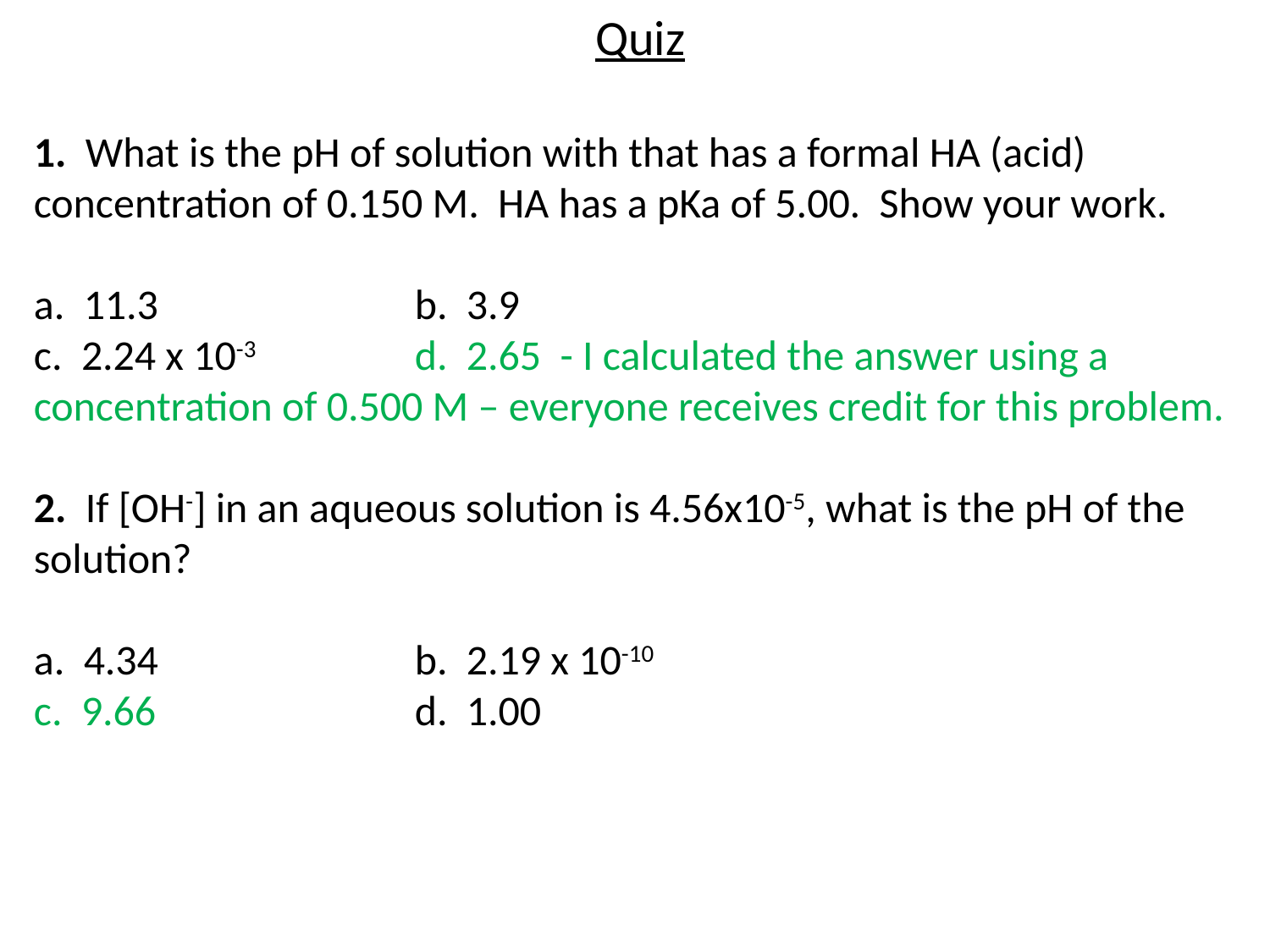

Quiz

1.  What is the pH of solution with that has a formal HA (acid) concentration of 0.150 M.  HA has a pKa of 5.00.  Show your work.

a.  11.3			b.  3.9
c.  2.24 x 10-3		d.  2.65  - I calculated the answer using a concentration of 0.500 M – everyone receives credit for this problem.

2.  If [OH-] in an aqueous solution is 4.56x10-5, what is the pH of the solution?

a.  4.34			b.  2.19 x 10-10
c.  9.66			d.  1.00